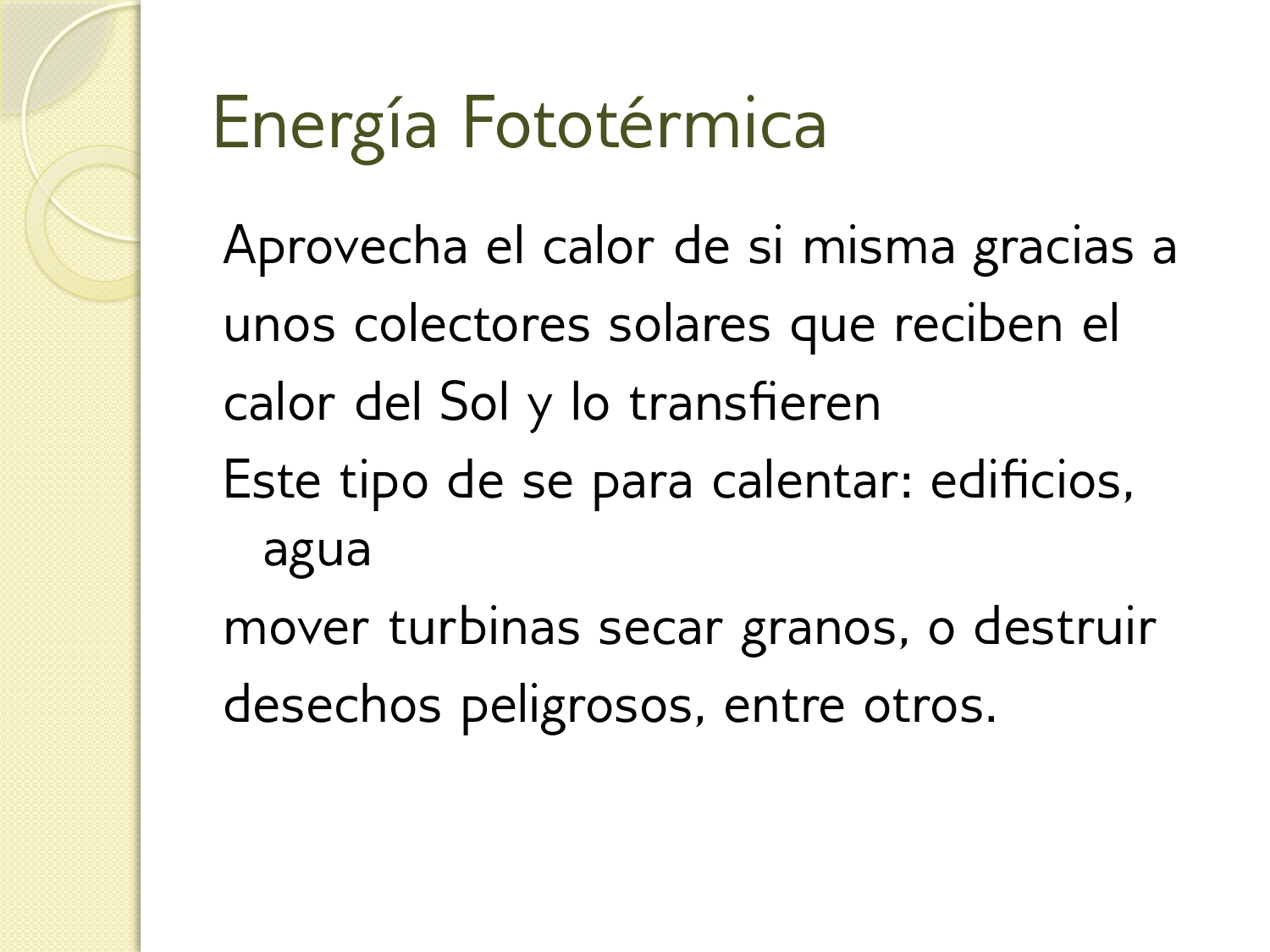

# Energía Fototérmica
Aprovecha el calor de si misma gracias a
unos colectores solares que reciben el
calor del Sol y lo transfieren
Este tipo de se para calentar: edificios, agua
mover turbinas secar granos, o destruir
desechos peligrosos, entre otros.